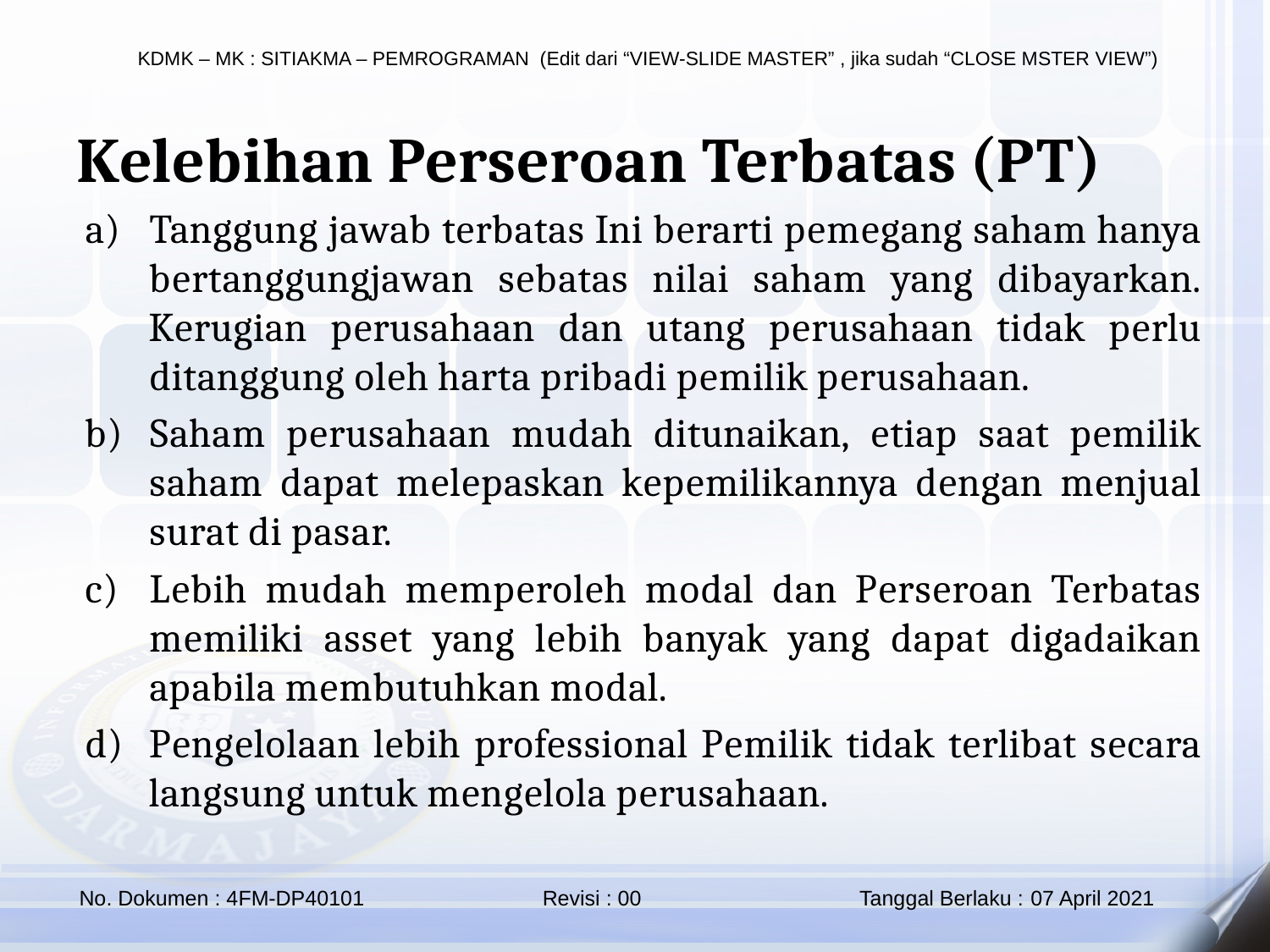

Kelebihan Perseroan Terbatas (PT)
Tanggung jawab terbatas Ini berarti pemegang saham hanya bertanggungjawan sebatas nilai saham yang dibayarkan. Kerugian perusahaan dan utang perusahaan tidak perlu ditanggung oleh harta pribadi pemilik perusahaan.
Saham perusahaan mudah ditunaikan, etiap saat pemilik saham dapat melepaskan kepemilikannya dengan menjual surat di pasar.
Lebih mudah memperoleh modal dan Perseroan Terbatas memiliki asset yang lebih banyak yang dapat digadaikan apabila membutuhkan modal.
Pengelolaan lebih professional Pemilik tidak terlibat secara langsung untuk mengelola perusahaan.